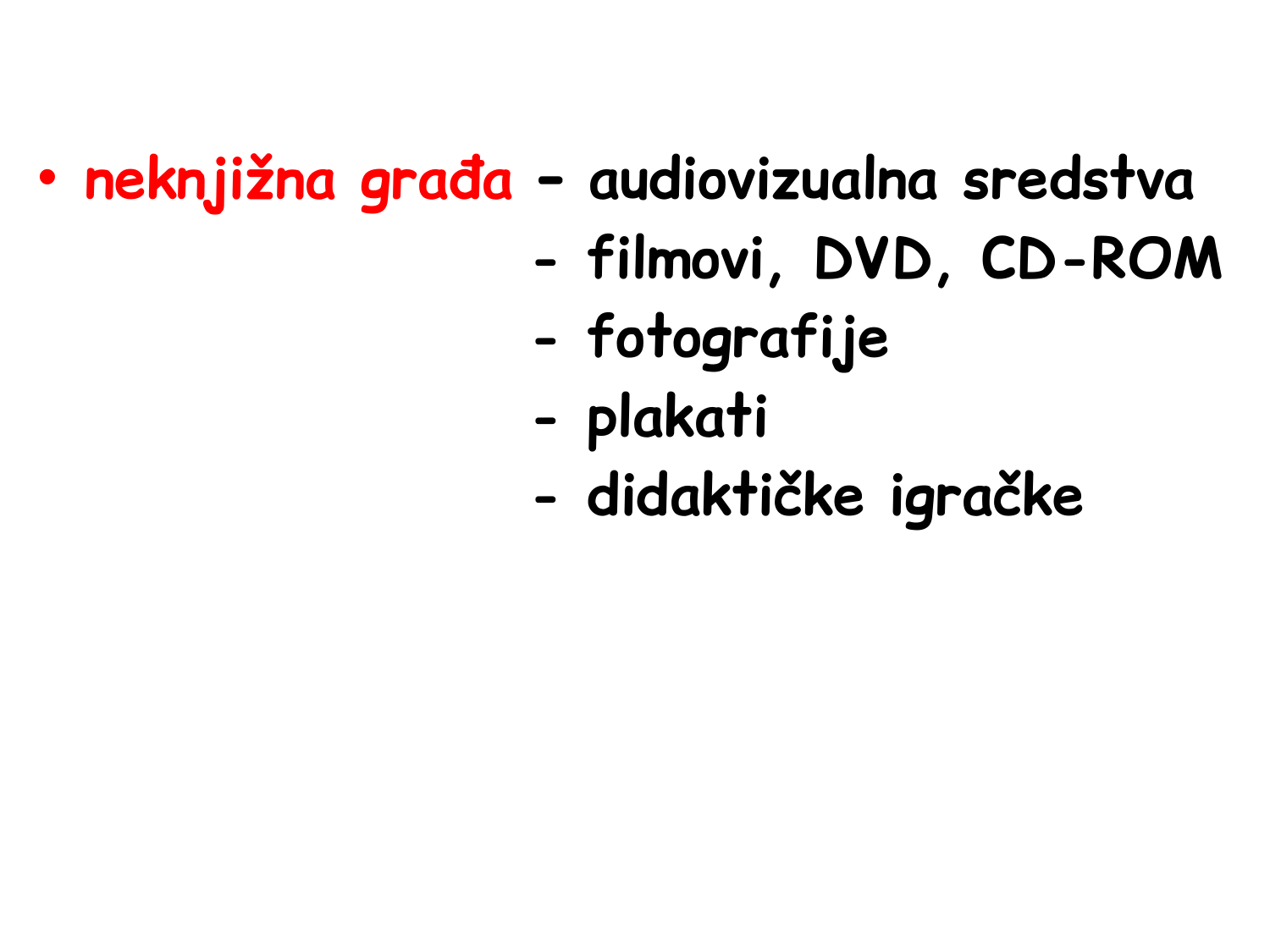

#
neknjižna građa – audiovizualna sredstva
                    - filmovi, DVD, CD-ROM
                    - fotografije
                    - plakati
                    - didaktičke igračke